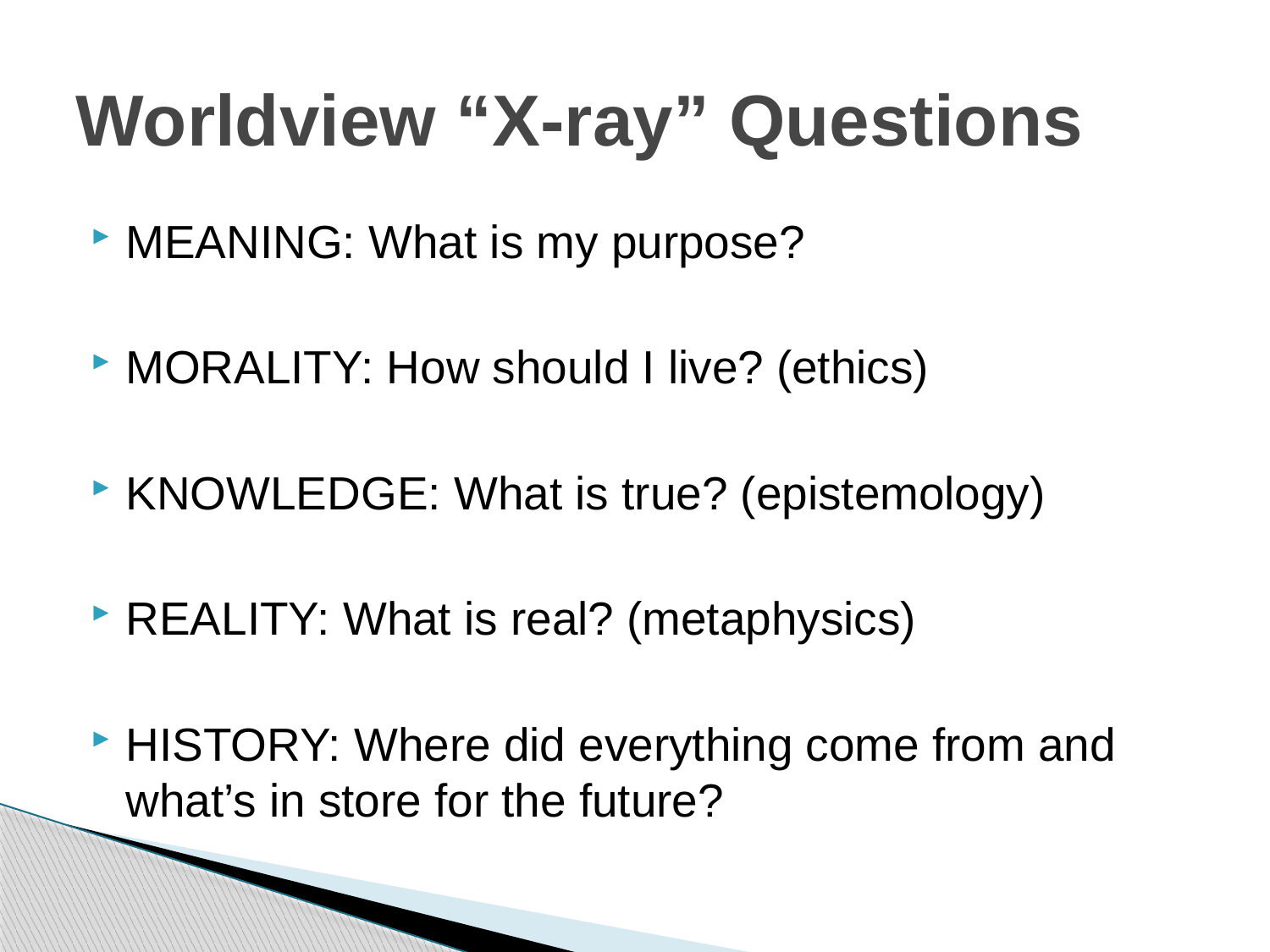

# Worldview “X-ray” Questions
MEANING: What is my purpose?

MORALITY: How should I live? (ethics)

KNOWLEDGE: What is true? (epistemology)

REALITY: What is real? (metaphysics)

HISTORY: Where did everything come from and what’s in store for the future?